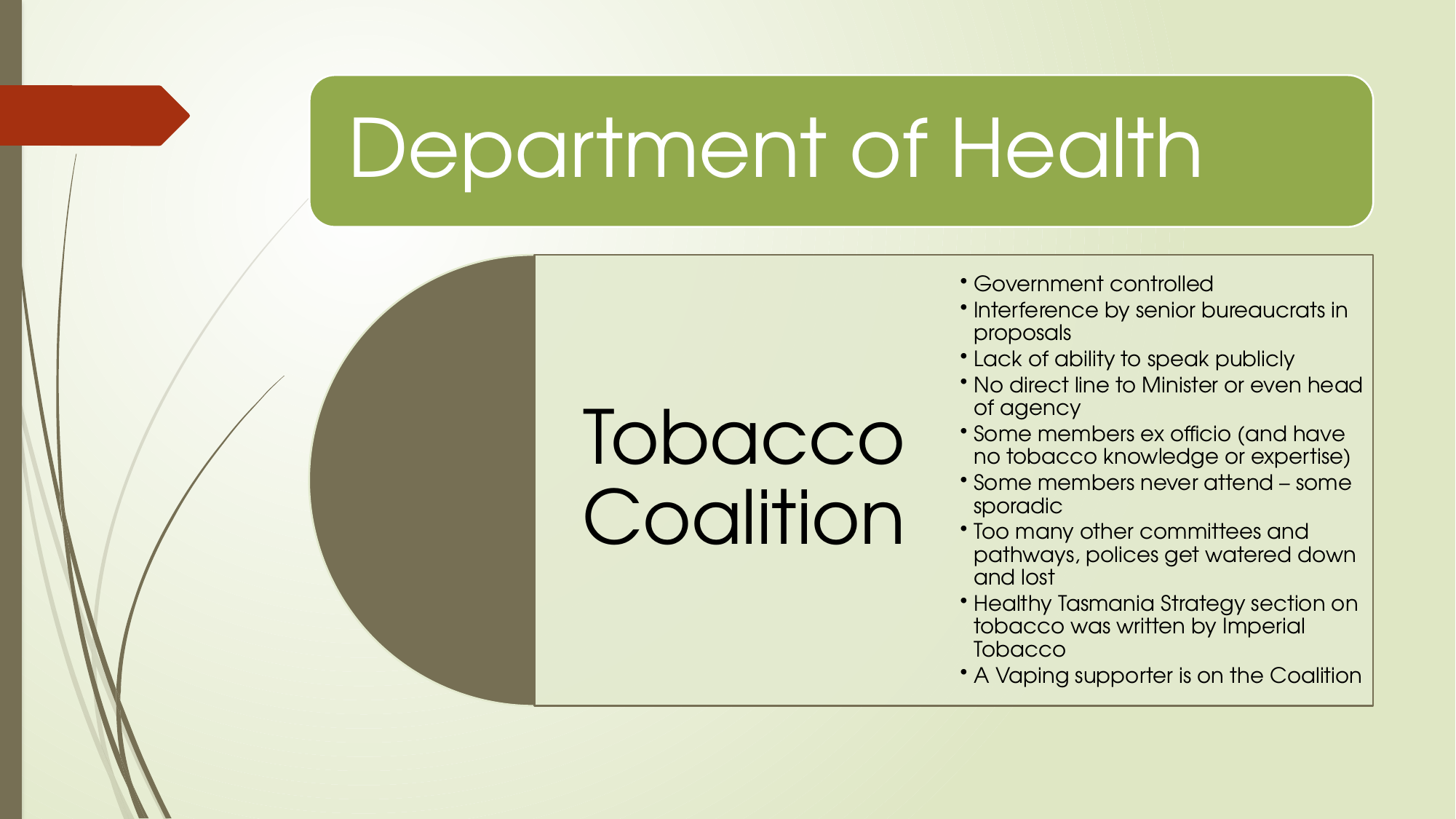

Department of Health
Tobacco Coalition
Government controlled
Interference by senior bureaucrats in proposals
Lack of ability to speak publicly
No direct line to Minister or even head of agency
Some members ex officio (and have no tobacco knowledge or expertise)
Some members never attend – some sporadic
Too many other committees and pathways, polices get watered down and lost
Healthy Tasmania Strategy section on tobacco was written by Imperial Tobacco
A Vaping supporter is on the Coalition